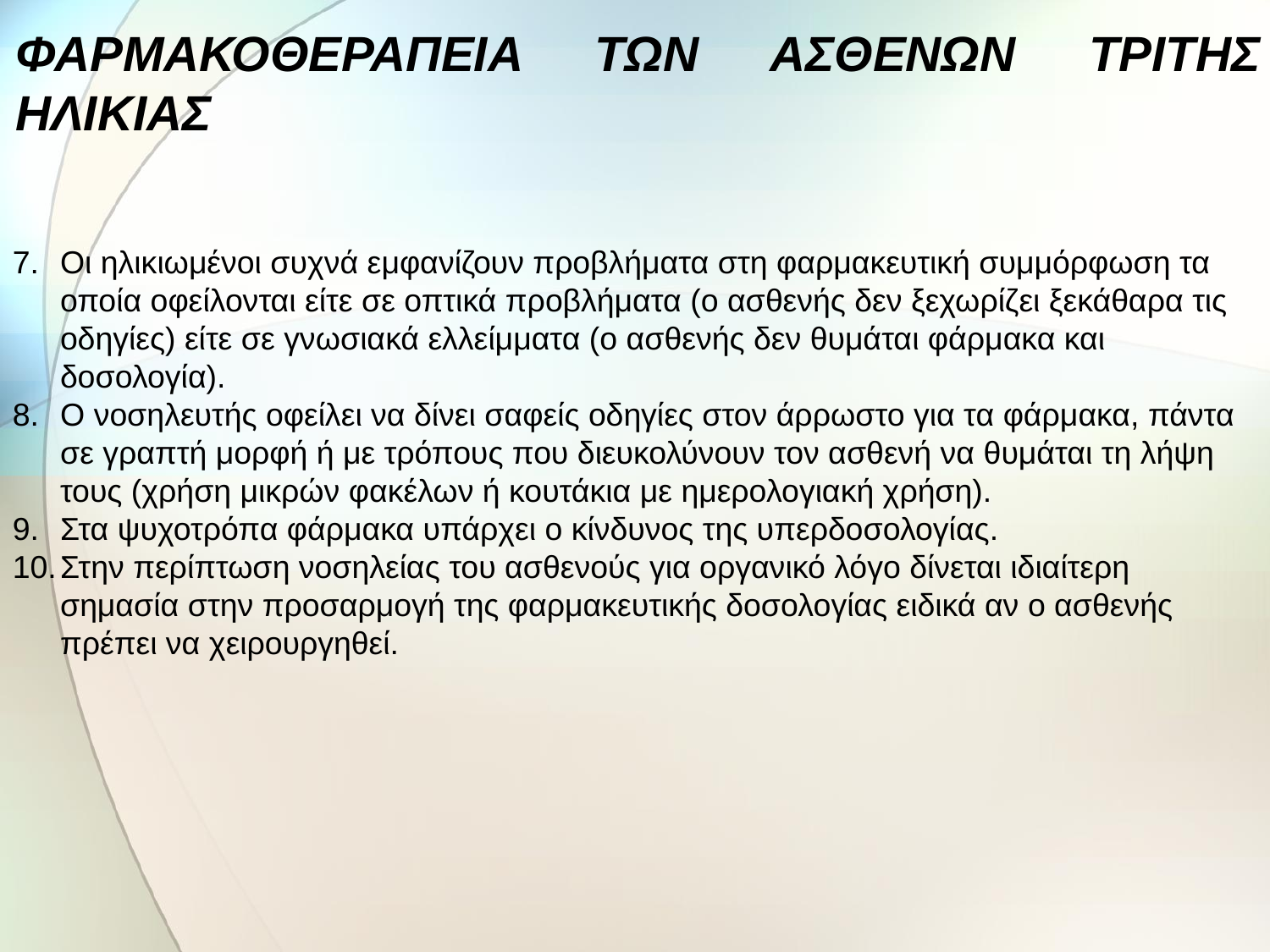

ΦΑΡΜΑΚΟΘΕΡΑΠΕΙΑ ΤΩΝ ΑΣΘΕΝΩΝ ΤΡΙΤΗΣ ΗΛΙΚΙΑΣ
Οι ηλικιωμένοι συχνά εμφανίζουν προβλήματα στη φαρμακευτική συμμόρφωση τα οποία οφείλονται είτε σε οπτικά προβλήματα (ο ασθενής δεν ξεχωρίζει ξεκάθαρα τις οδηγίες) είτε σε γνωσιακά ελλείμματα (ο ασθενής δεν θυμάται φάρμακα και δοσολογία).
Ο νοσηλευτής οφείλει να δίνει σαφείς οδηγίες στον άρρωστο για τα φάρμακα, πάντα σε γραπτή μορφή ή με τρόπους που διευκολύνουν τον ασθενή να θυμάται τη λήψη τους (χρήση μικρών φακέλων ή κουτάκια με ημερολογιακή χρήση).
Στα ψυχοτρόπα φάρμακα υπάρχει ο κίνδυνος της υπερδοσολογίας.
Στην περίπτωση νοσηλείας του ασθενούς για οργανικό λόγο δίνεται ιδιαίτερη σημασία στην προσαρμογή της φαρμακευτικής δοσολογίας ειδικά αν ο ασθενής πρέπει να χειρουργηθεί.